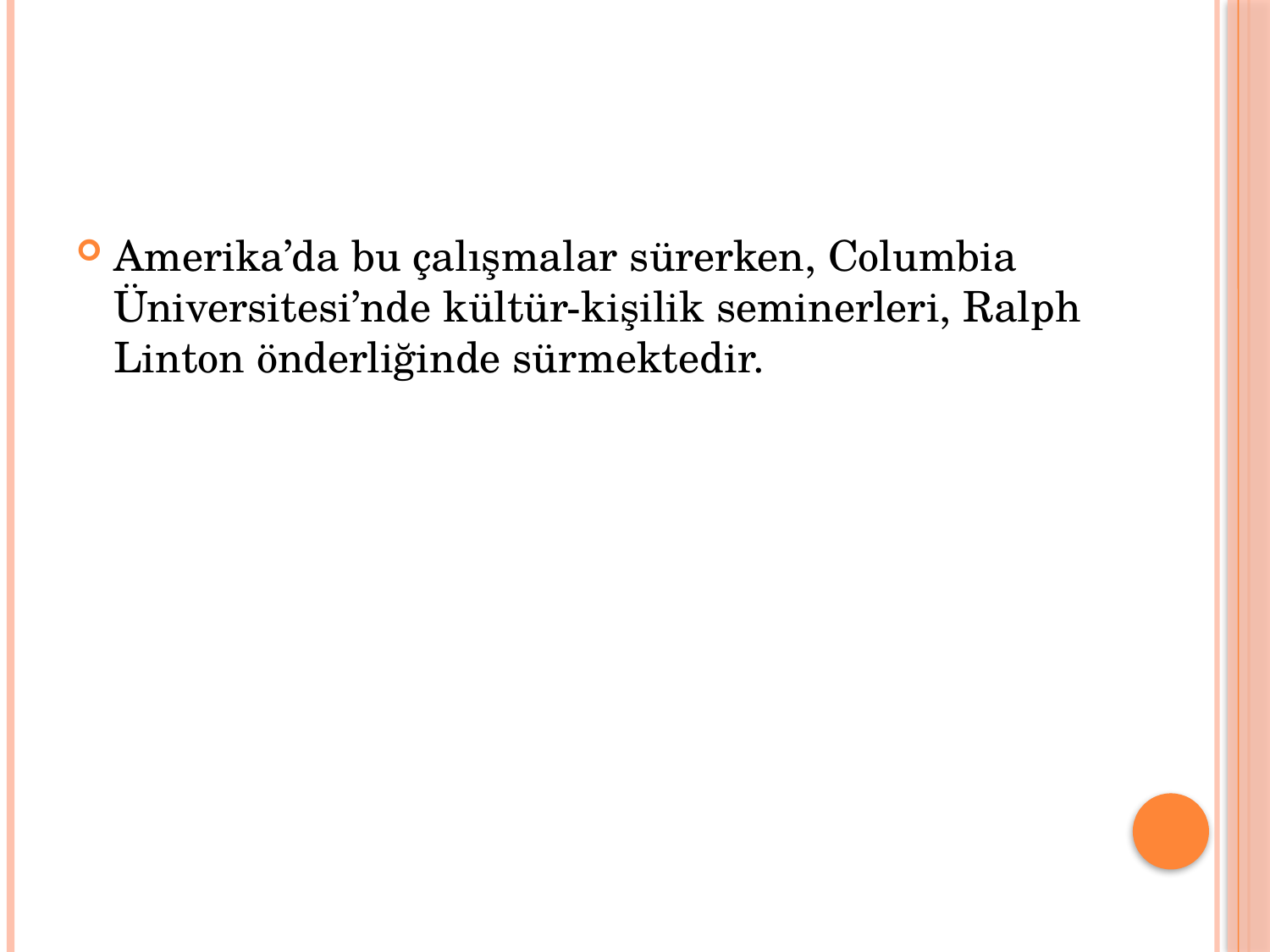

#
Amerika’da bu çalışmalar sürerken, Columbia Üniversitesi’nde kültür-kişilik seminerleri, Ralph Linton önderliğinde sürmektedir.